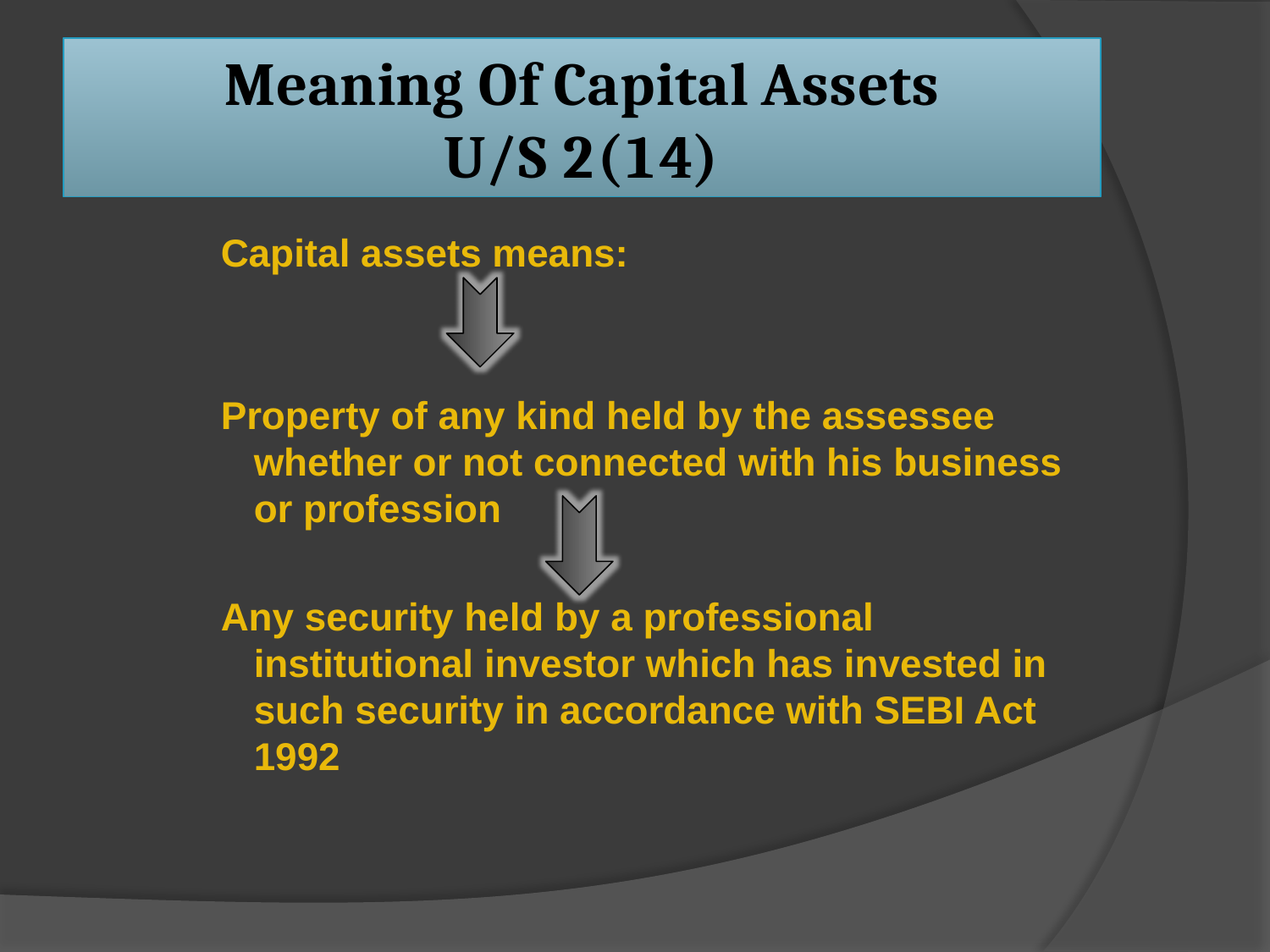

# Meaning Of Capital Assets U/S 2(14)
Capital assets means:

Property of any kind held by the assessee whether or not connected with his business or profession

Any security held by a professional institutional investor which has invested in such security in accordance with SEBI Act 1992